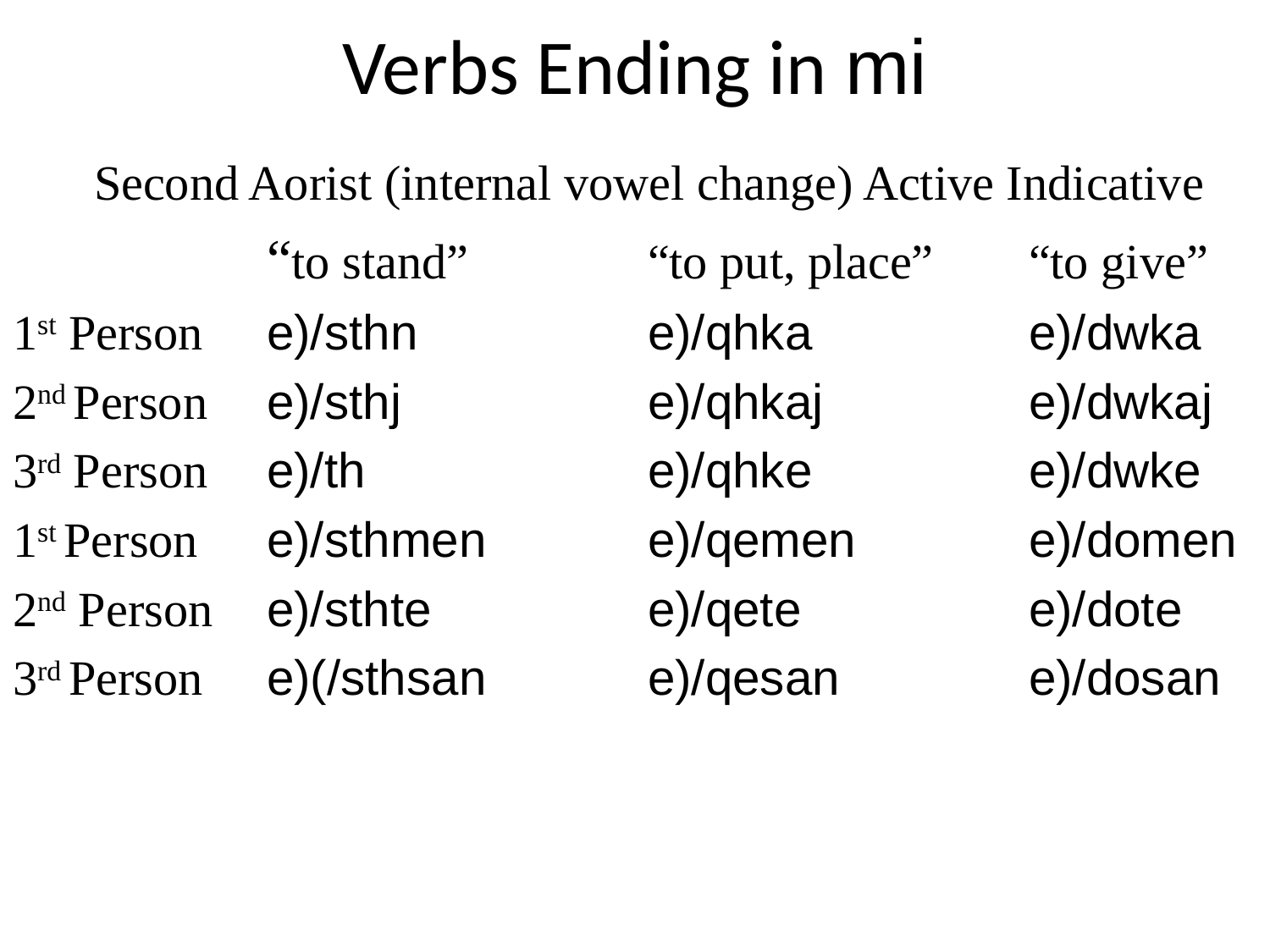

# Verbs Ending in mi
  Second Aorist (internal vowel change) Active Indicative
		“to stand”		“to put, place”	“to give”
1st Person	e)/sthn		e)/qhka		e)/dwka
2nd Person	e)/sthj		e)/qhkaj		e)/dwkaj
3rd Person	e)/th			e)/qhke		e)/dwke
1st Person	e)/sthmen		e)/qemen		e)/domen
2nd Person	e)/sthte		e)/qete		e)/dote
3rd Person	e)(/sthsan		e)/qesan		e)/dosan